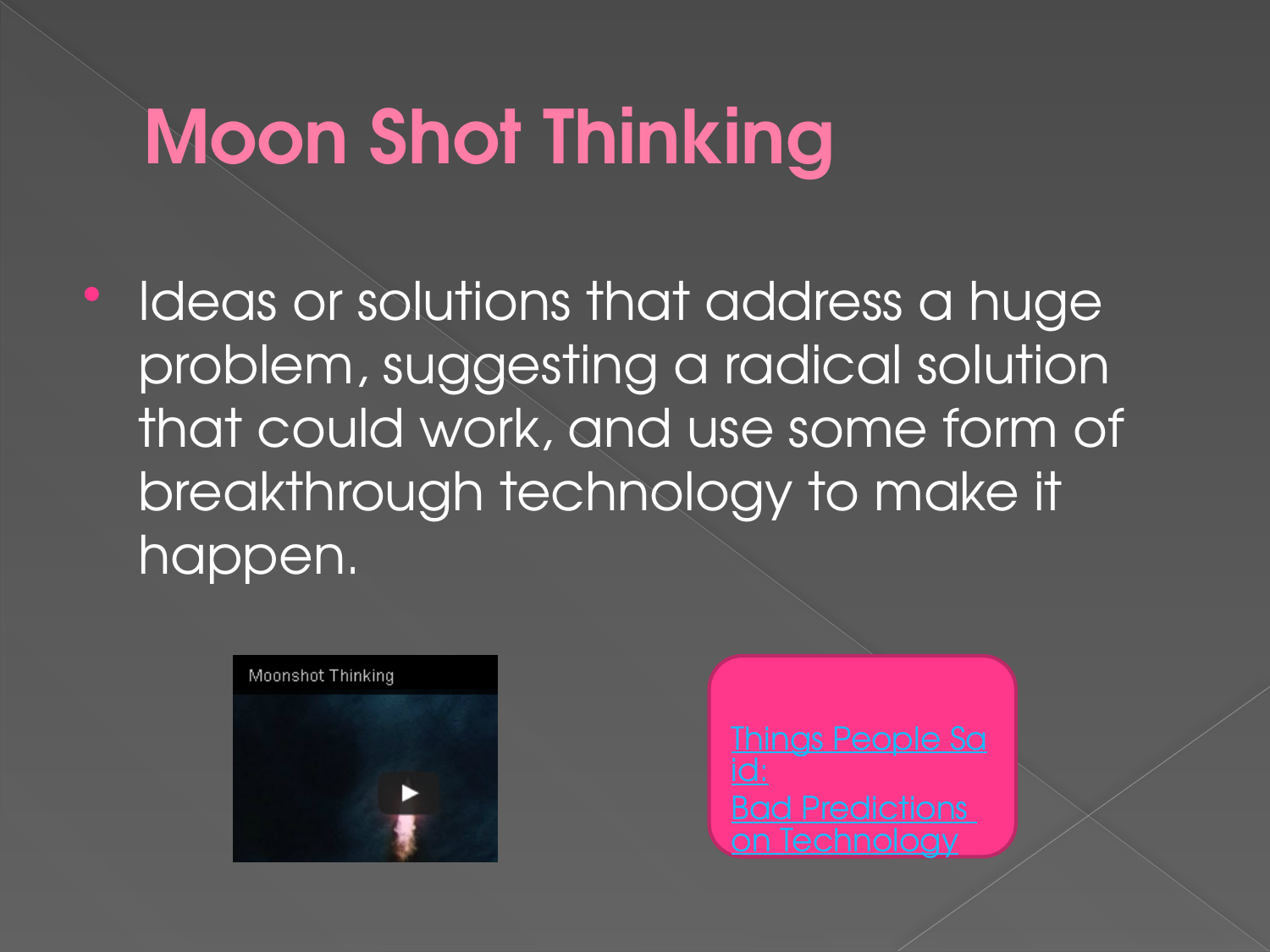

# Moon Shot Thinking
Ideas or solutions that address a huge problem, suggesting a radical solution that could work, and use some form of breakthrough technology to make it happen.
Things People Said:
Bad Predictions on Technology